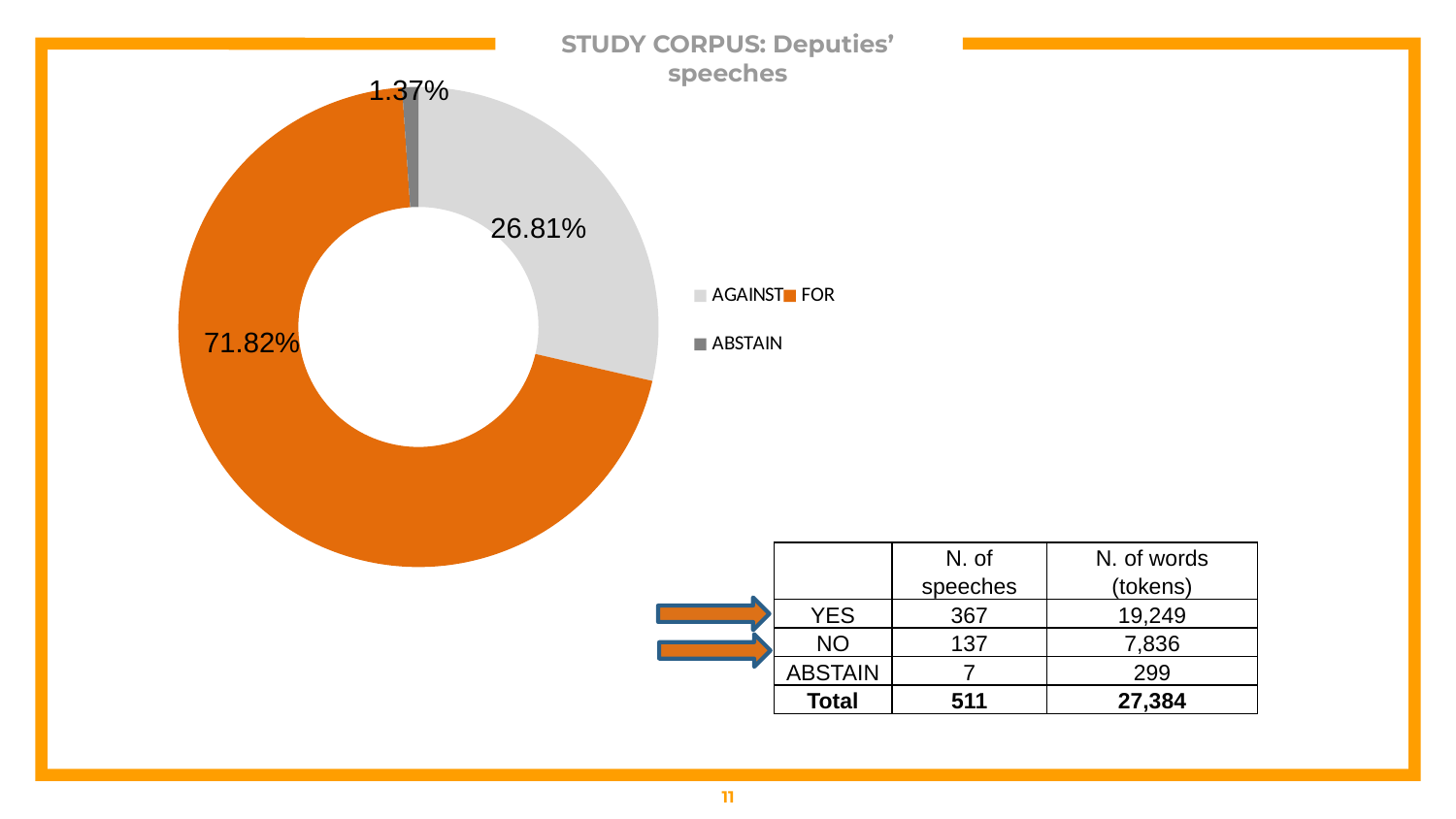

# STUDY CORPUS: Deputies’ speeches
1.37%

### Chart

| Category |  |
|---|---|
| AGAINST | 0.28615249780893953 |
| FOR | 0.7029287174992697 |
| ABSTAIN | 0.010918784691790827 |
26.81%
71.82%
|  | N. of speeches | N. of words (tokens) |
| --- | --- | --- |
| YES | 367 | 19,249 |
| NO | 137 | 7,836 |
| ABSTAIN | 7 | 299 |
| Total | 511 | 27,384 |

11